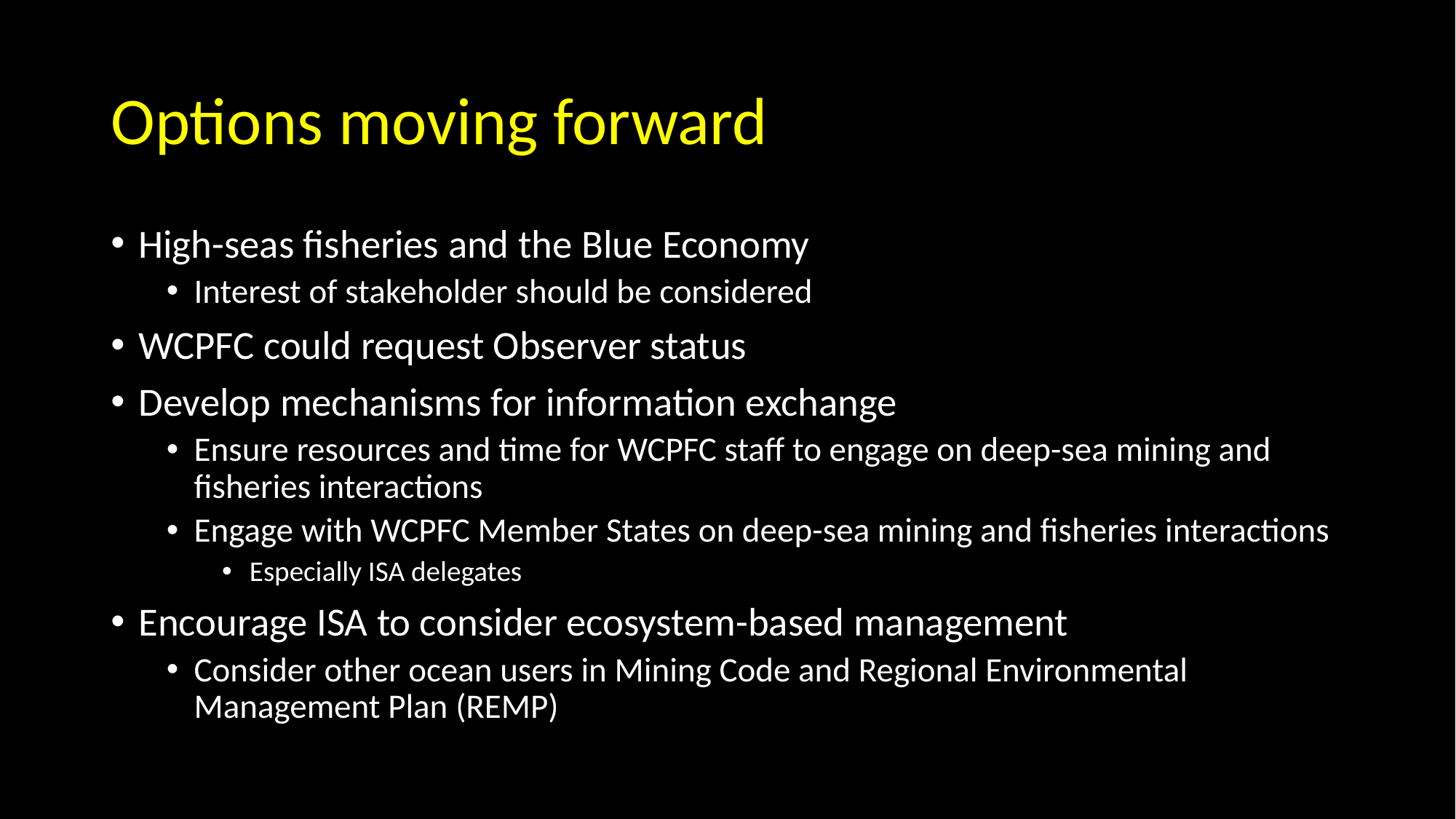

# Options moving forward
High-seas fisheries and the Blue Economy
Interest of stakeholder should be considered
WCPFC could request Observer status
Develop mechanisms for information exchange
Ensure resources and time for WCPFC staff to engage on deep-sea mining and fisheries interactions
Engage with WCPFC Member States on deep-sea mining and fisheries interactions
Especially ISA delegates
Encourage ISA to consider ecosystem-based management
Consider other ocean users in Mining Code and Regional Environmental Management Plan (REMP)